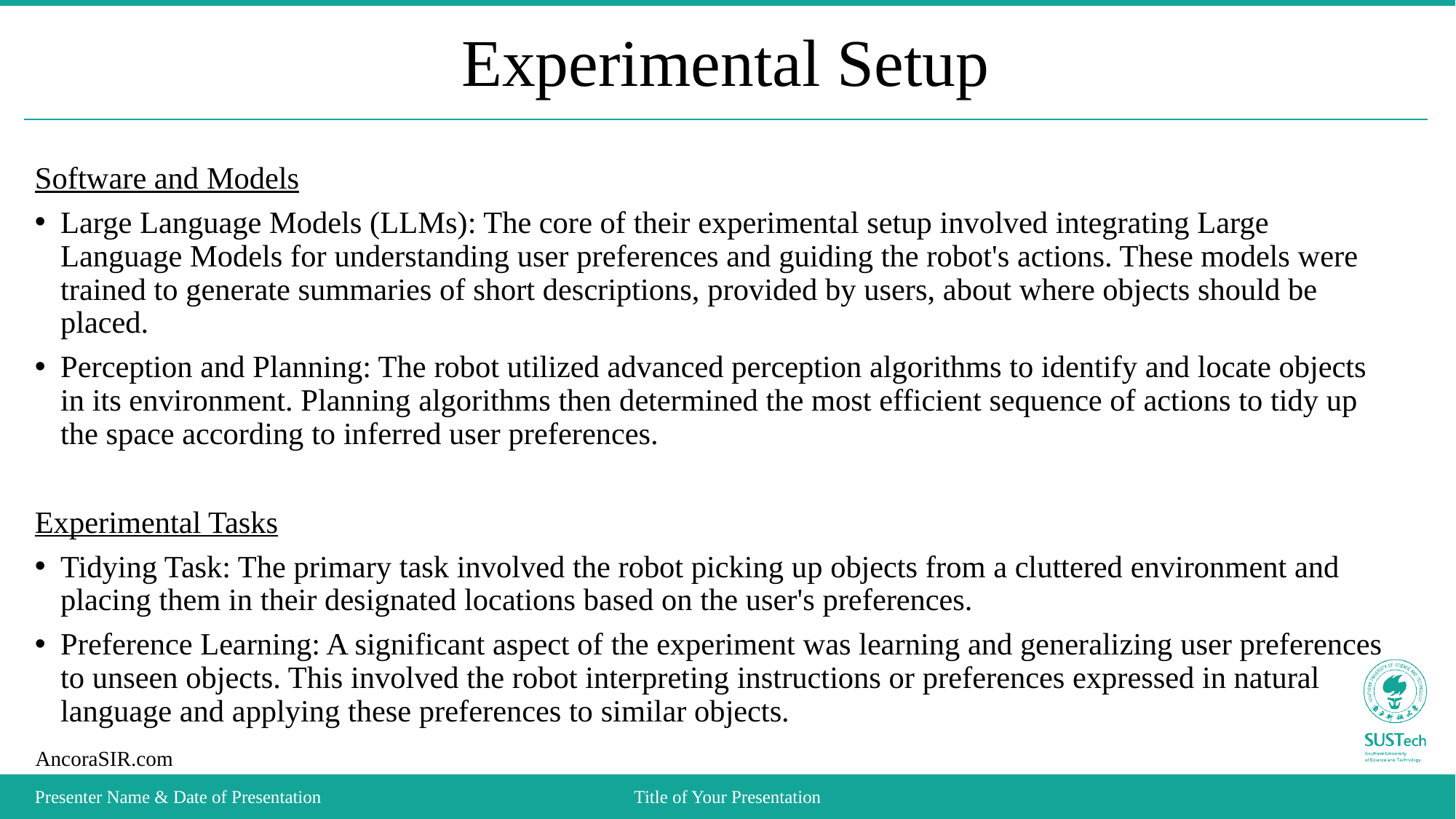

# Experimental Setup
Software and Models
Large Language Models (LLMs): The core of their experimental setup involved integrating Large Language Models for understanding user preferences and guiding the robot's actions. These models were trained to generate summaries of short descriptions, provided by users, about where objects should be placed.
Perception and Planning: The robot utilized advanced perception algorithms to identify and locate objects in its environment. Planning algorithms then determined the most efficient sequence of actions to tidy up the space according to inferred user preferences.

Experimental Tasks
Tidying Task: The primary task involved the robot picking up objects from a cluttered environment and placing them in their designated locations based on the user's preferences.
Preference Learning: A significant aspect of the experiment was learning and generalizing user preferences to unseen objects. This involved the robot interpreting instructions or preferences expressed in natural language and applying these preferences to similar objects.
Presenter Name & Date of Presentation
Title of Your Presentation
16